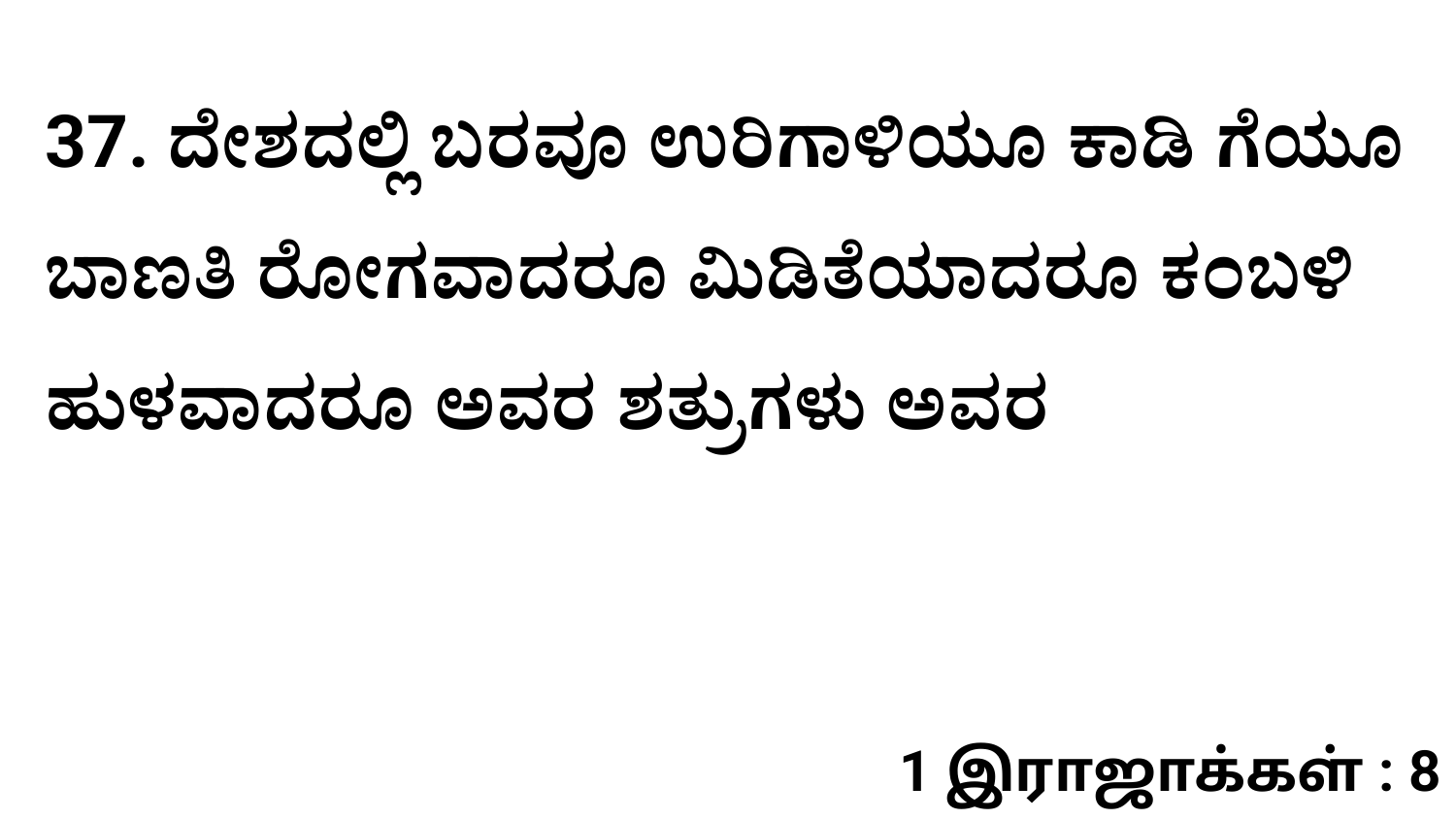

37. ದೇಶದಲ್ಲಿ ಬರವೂ ಉರಿಗಾಳಿಯೂ ಕಾಡಿ ಗೆಯೂ ಬಾಣತಿ ರೋಗವಾದರೂ ಮಿಡಿತೆಯಾದರೂ ಕಂಬಳಿ ಹುಳವಾದರೂ ಅವರ ಶತ್ರುಗಳು ಅವರ
1 இராஜாக்கள் : 8